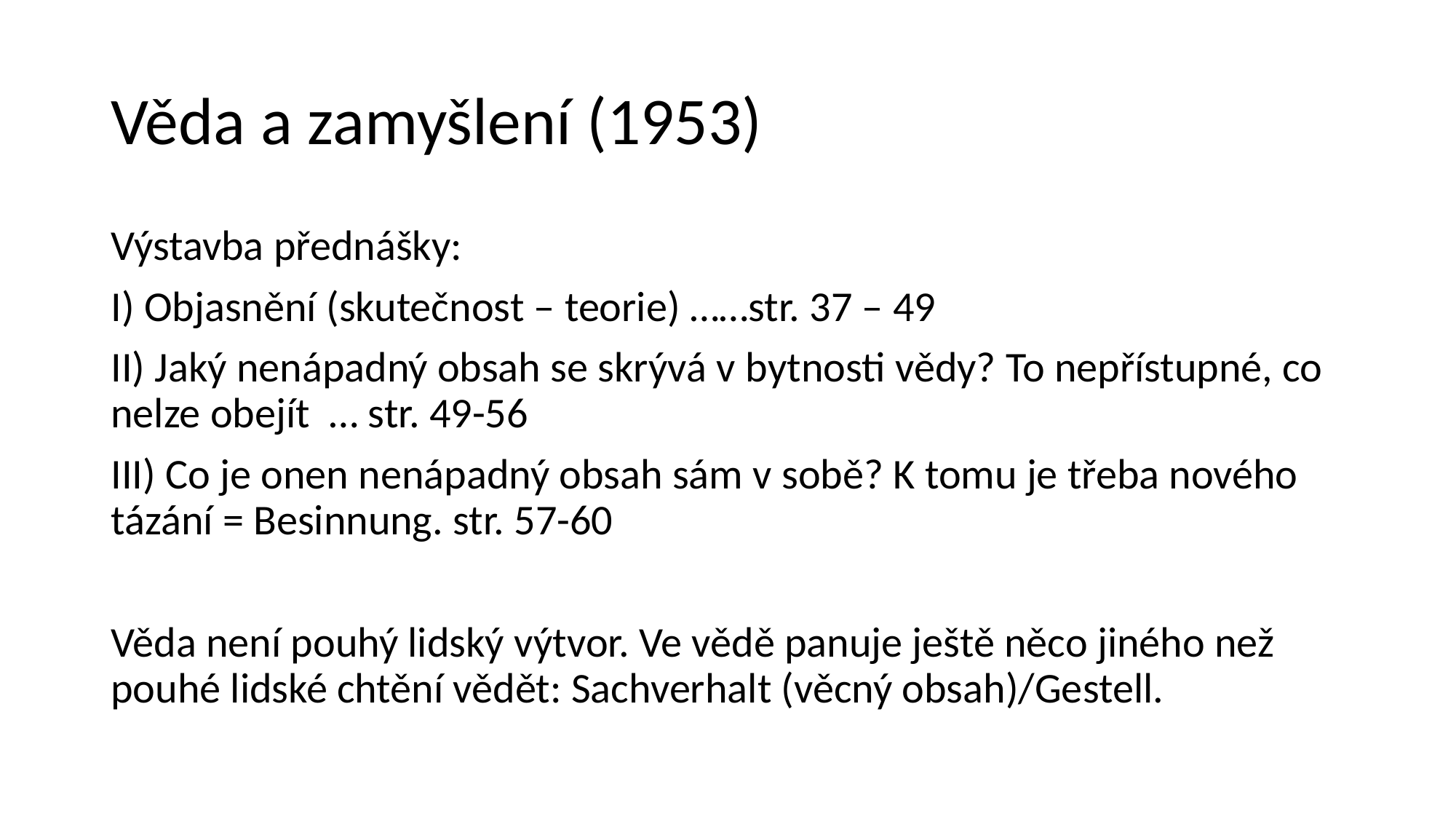

# Věda a zamyšlení (1953)
Výstavba přednášky:
I) Objasnění (skutečnost – teorie) ……str. 37 – 49
II) Jaký nenápadný obsah se skrývá v bytnosti vědy? To nepřístupné, co nelze obejít  … str. 49-56
III) Co je onen nenápadný obsah sám v sobě? K tomu je třeba nového tázání = Besinnung. str. 57-60

Věda není pouhý lidský výtvor. Ve vědě panuje ještě něco jiného než pouhé lidské chtění vědět: Sachverhalt (věcný obsah)/Gestell.